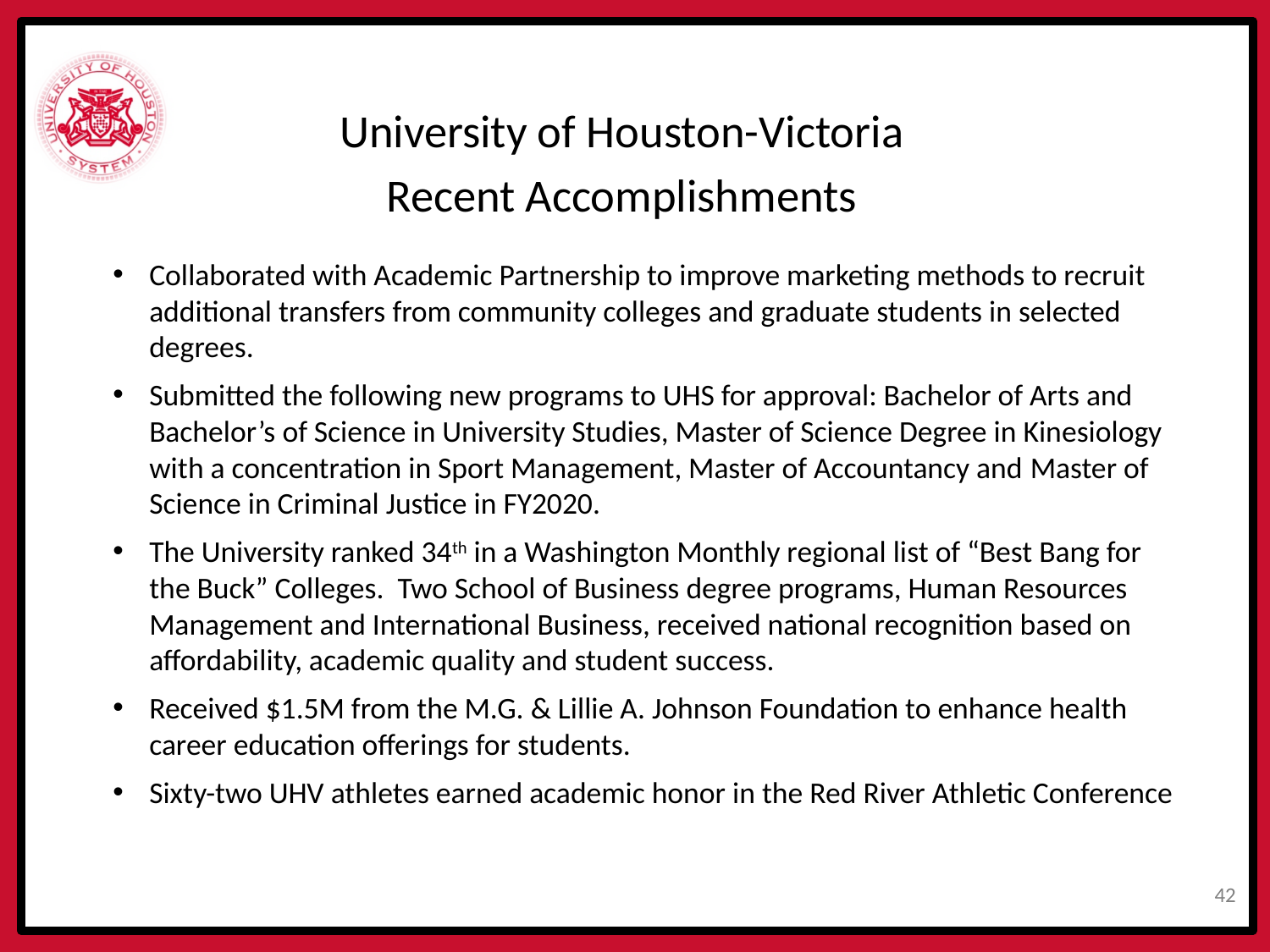

University of Houston-Victoria
Recent Accomplishments

Collaborated with Academic Partnership to improve marketing methods to recruit additional transfers from community colleges and graduate students in selected degrees.
Submitted the following new programs to UHS for approval: Bachelor of Arts and Bachelor’s of Science in University Studies, Master of Science Degree in Kinesiology with a concentration in Sport Management, Master of Accountancy and Master of Science in Criminal Justice in FY2020.
The University ranked 34th in a Washington Monthly regional list of “Best Bang for the Buck” Colleges.  Two School of Business degree programs, Human Resources Management and International Business, received national recognition based on affordability, academic quality and student success.
Received $1.5M from the M.G. & Lillie A. Johnson Foundation to enhance health career education offerings for students.
Sixty-two UHV athletes earned academic honor in the Red River Athletic Conference

42